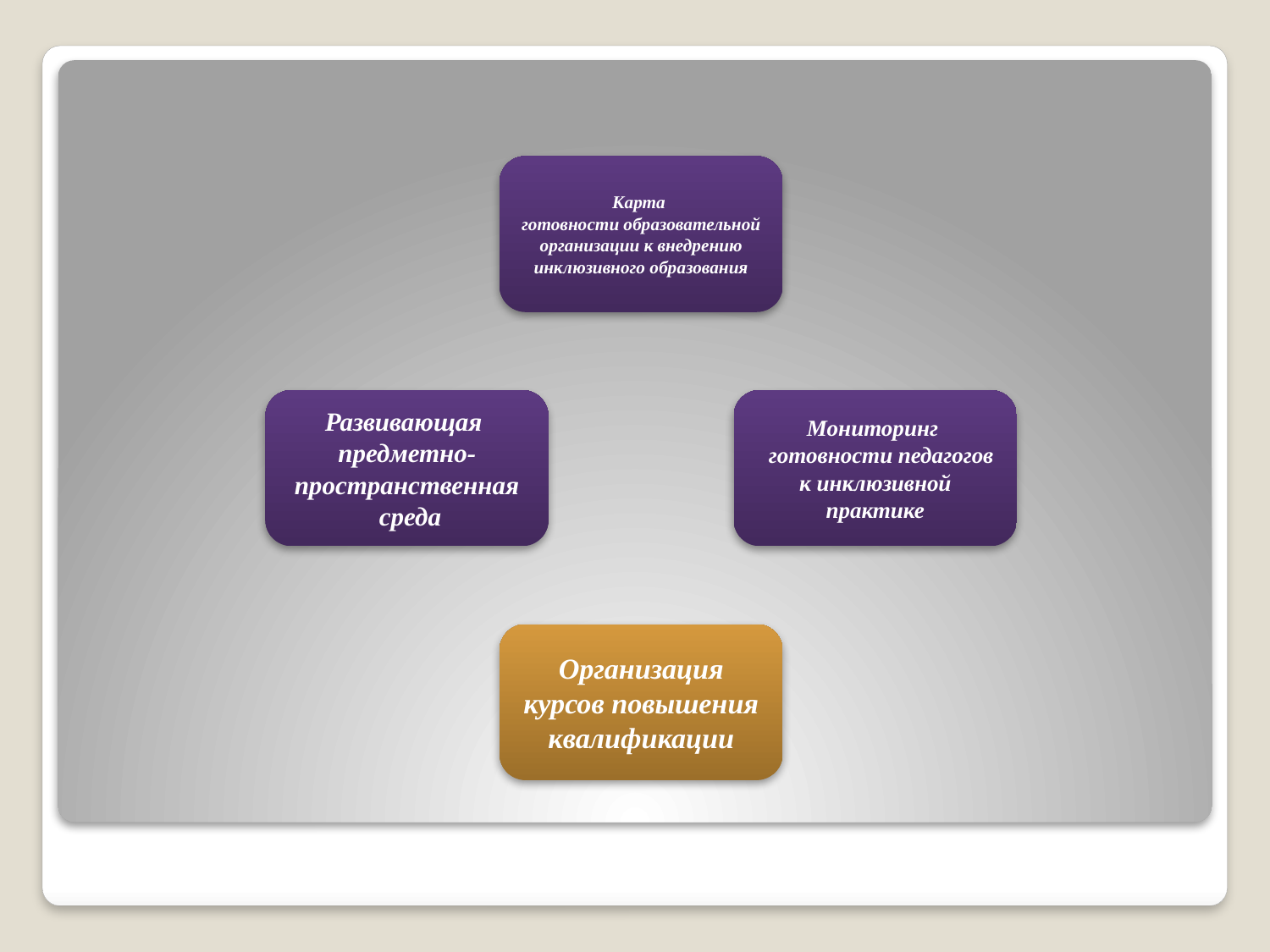

Карта
готовности образовательной организации к внедрению инклюзивного образования
Мониторинг
  готовности педагогов к инклюзивной практике
Организация курсов повышения квалификации
Развивающая
предметно- пространственная
 среда